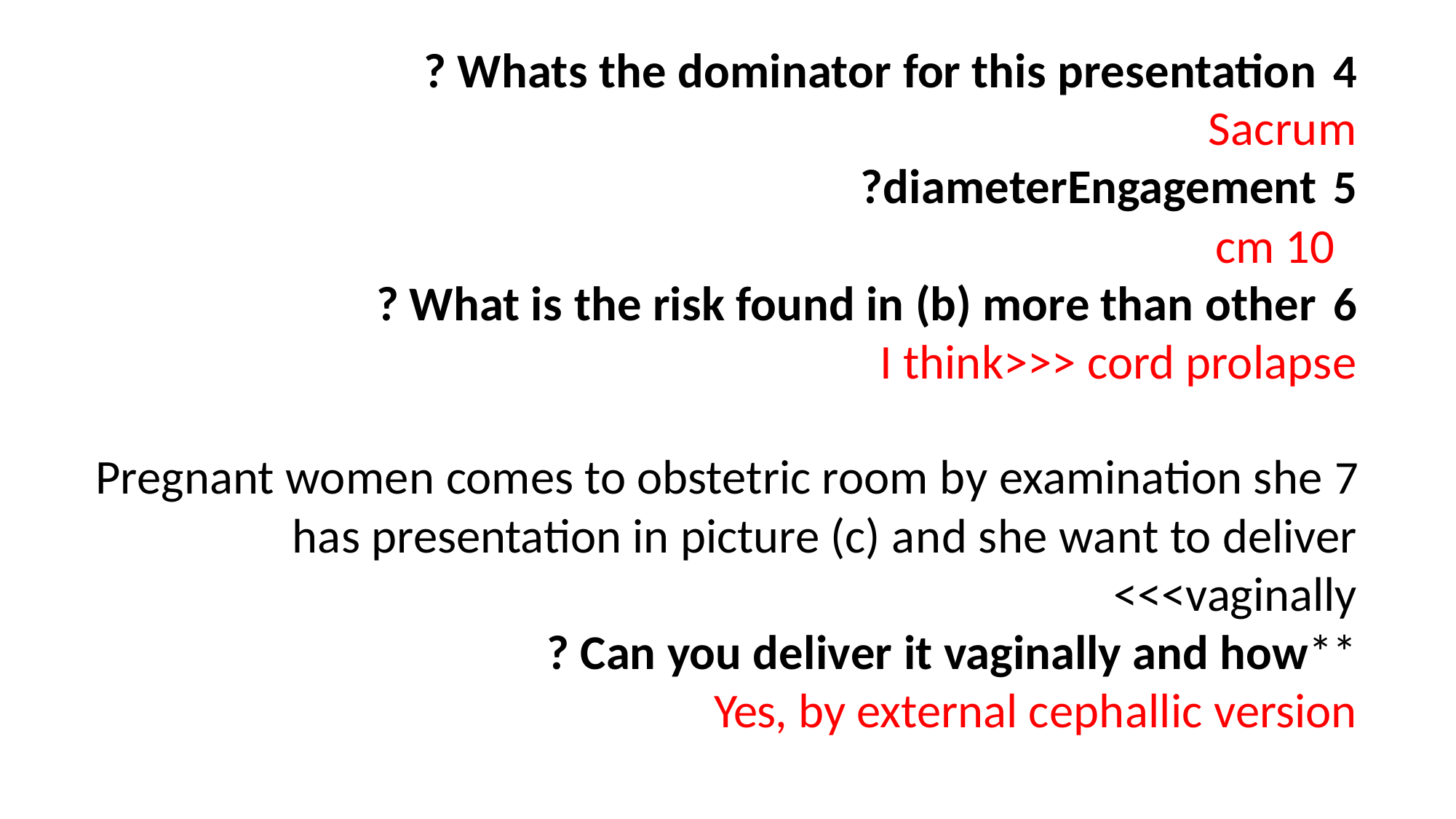

Whats the dominator for this presentation ?
Sacrum
Engagement	diameter?
10 cm
What is the risk found in (b) more than other ?
I think>>> cord prolapse

Pregnant women comes to obstetric room by examination she  has presentation in picture (c) and she want to deliver vaginally>>>
**Can you deliver it vaginally and how ?
Yes, by external cephallic version